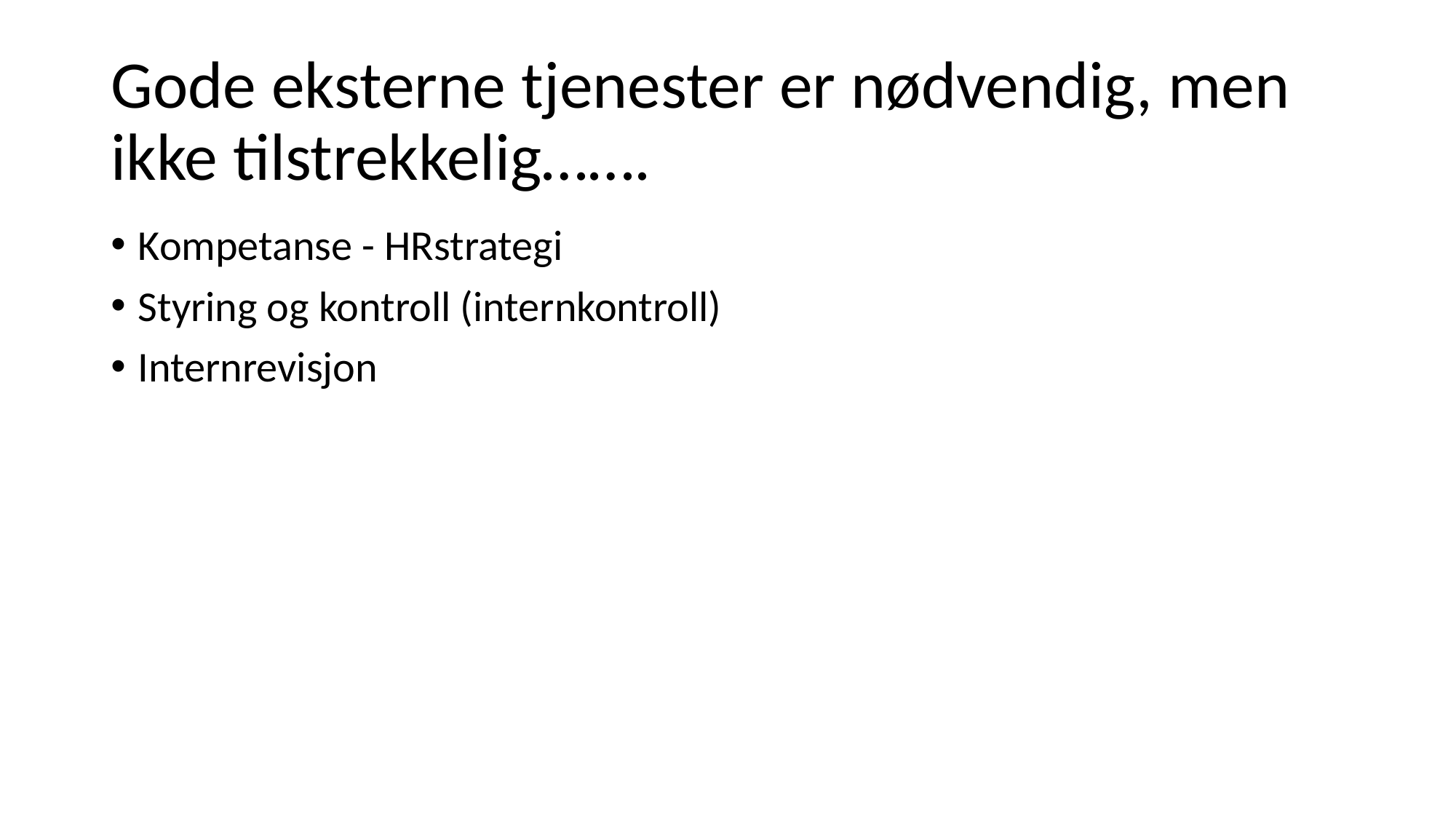

# Gode eksterne tjenester er nødvendig, men ikke tilstrekkelig…….
Kompetanse - HRstrategi
Styring og kontroll (internkontroll)
Internrevisjon